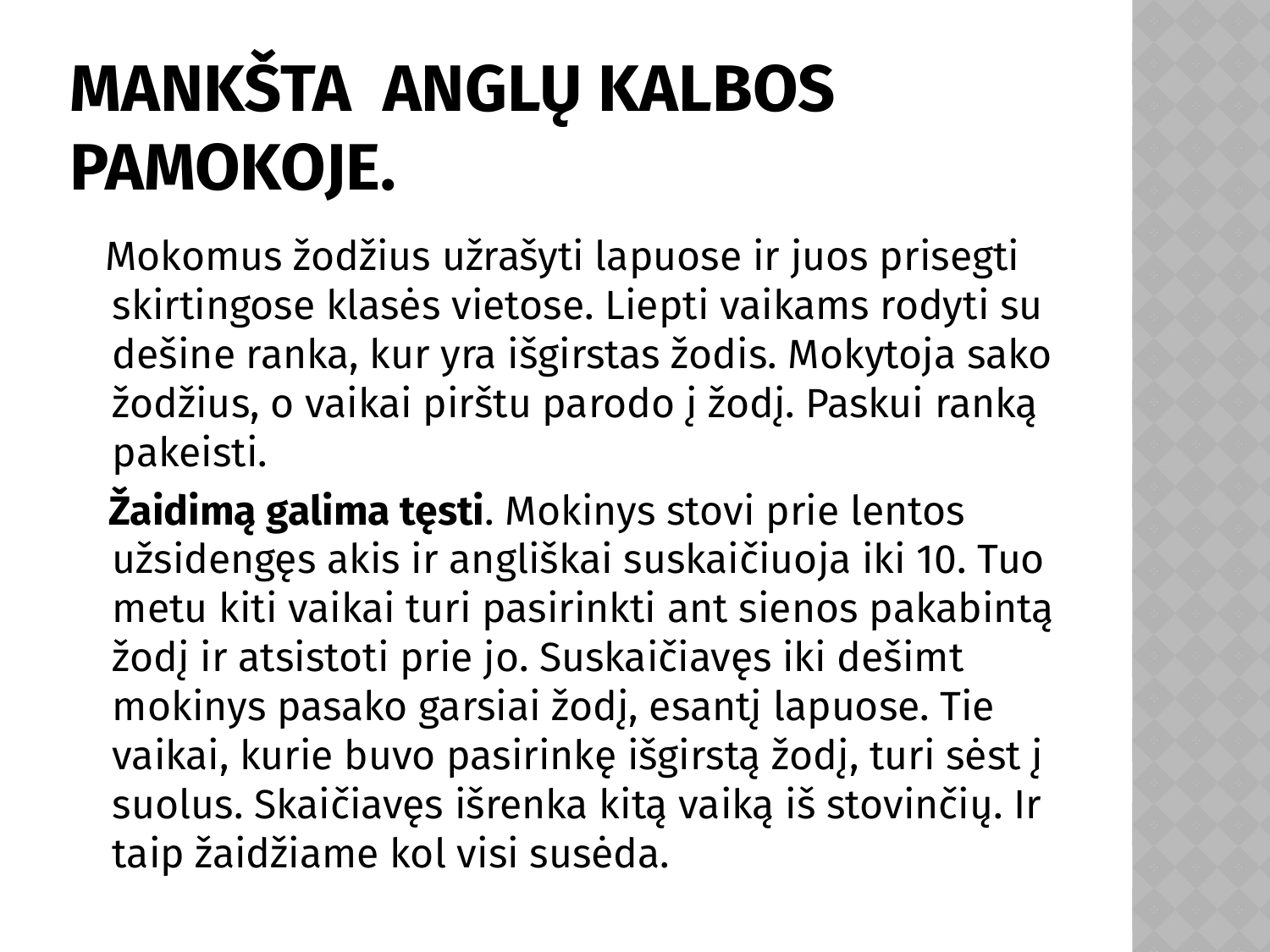

# Mankšta  Anglų kalbos pamokoje.
   Mokomus žodžius užrašyti lapuose ir juos prisegti skirtingose klasės vietose. Liepti vaikams rodyti su dešine ranka, kur yra išgirstas žodis. Mokytoja sako žodžius, o vaikai pirštu parodo į žodį. Paskui ranką pakeisti.
   Žaidimą galima tęsti. Mokinys stovi prie lentos užsidengęs akis ir angliškai suskaičiuoja iki 10. Tuo metu kiti vaikai turi pasirinkti ant sienos pakabintą žodį ir atsistoti prie jo. Suskaičiavęs iki dešimt mokinys pasako garsiai žodį, esantį lapuose. Tie vaikai, kurie buvo pasirinkę išgirstą žodį, turi sėst į suolus. Skaičiavęs išrenka kitą vaiką iš stovinčių. Ir taip žaidžiame kol visi susėda.